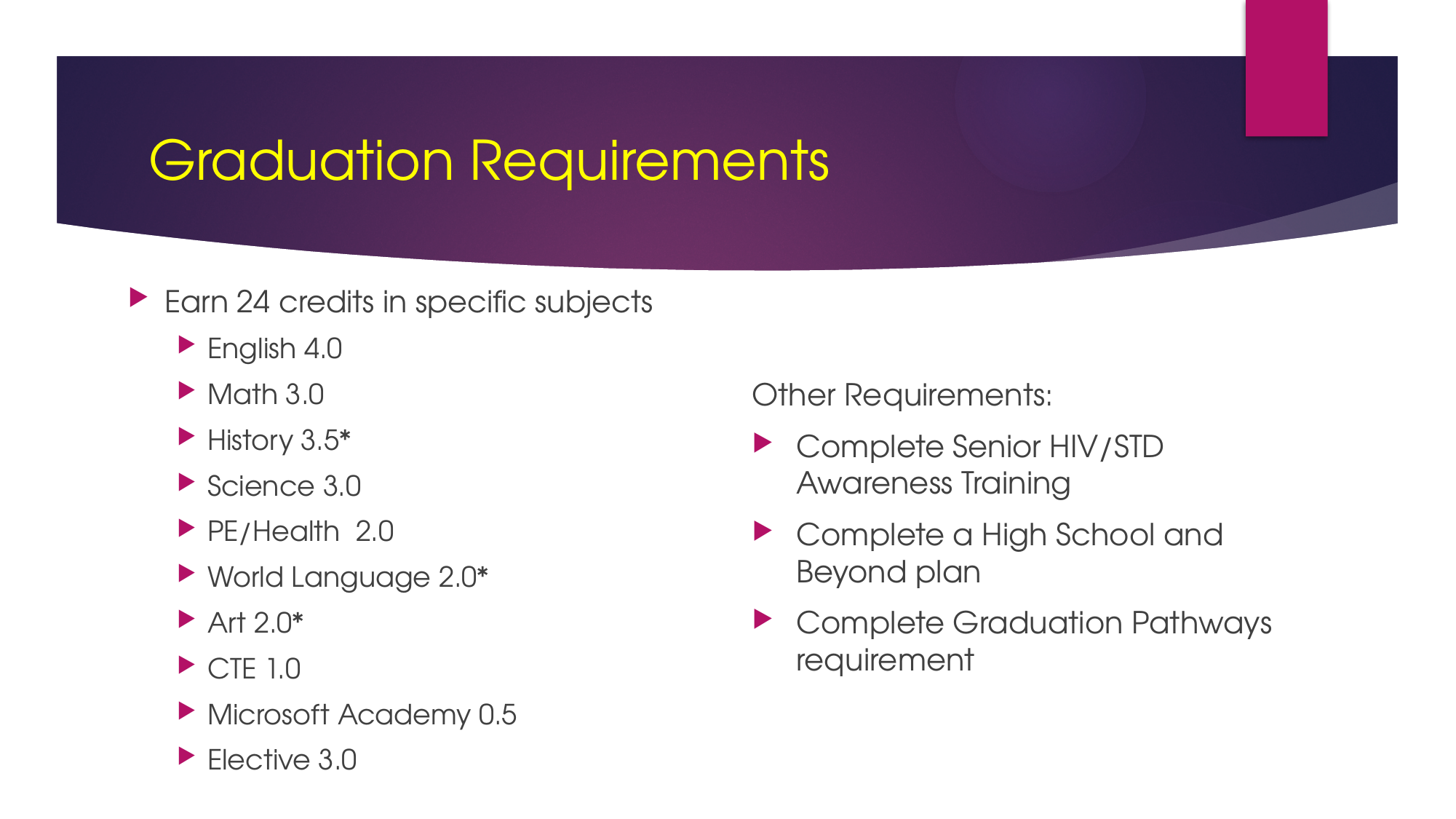

# Graduation Requirements
Earn 24 credits in specific subjects
English 4.0
Math 3.0
History 3.5*
Science 3.0
PE/Health  2.0
World Language 2.0*
Art 2.0*
CTE 1.0
Microsoft Academy 0.5
Elective 3.0
Other Requirements:
Complete Senior HIV/STD Awareness Training
Complete a High School and Beyond plan
Complete Graduation Pathways requirement